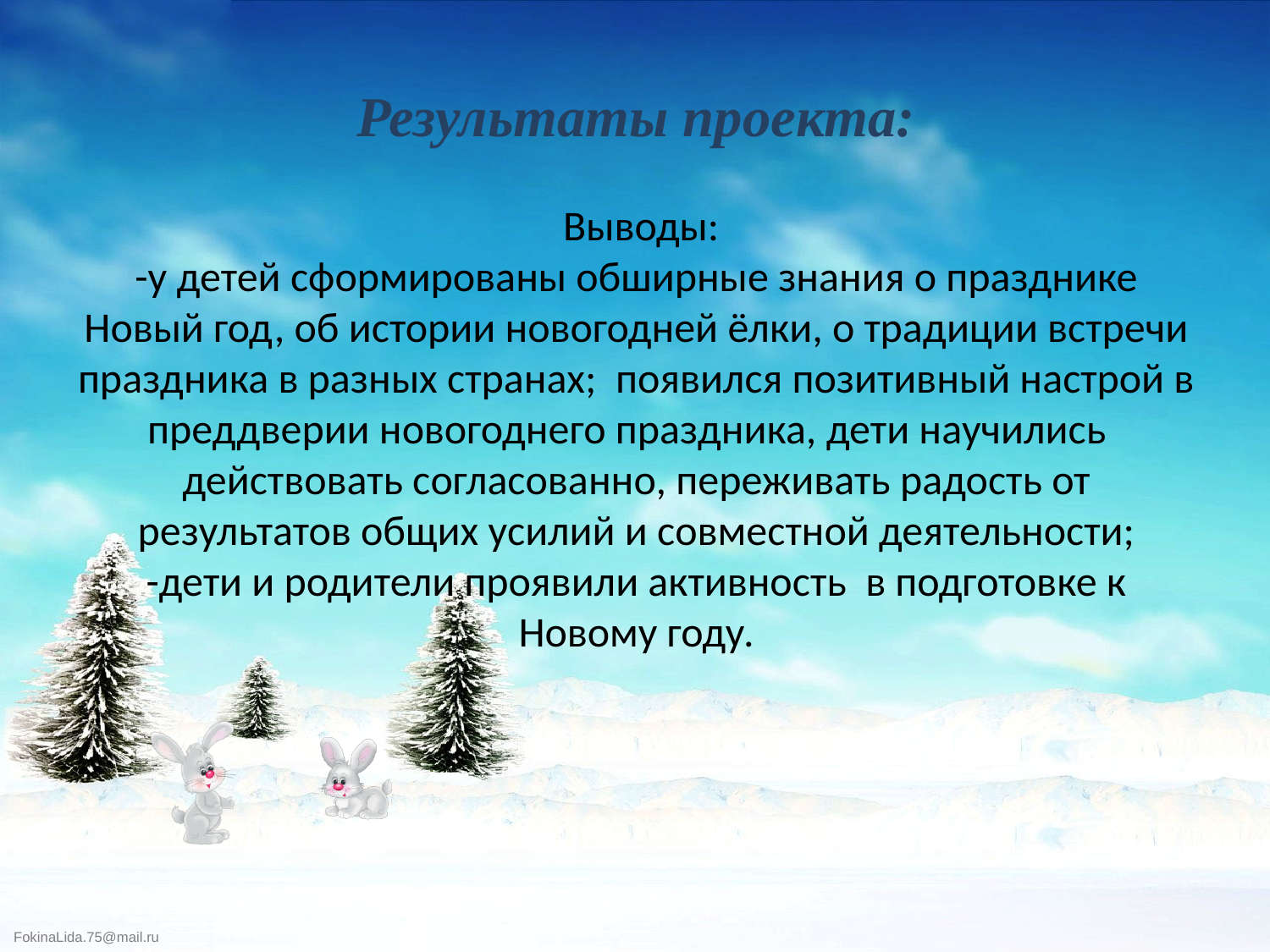

# Результаты проекта: Выводы: -у детей сформированы обширные знания о празднике Новый год, об истории новогодней ёлки, о традиции встречи праздника в разных странах;  появился позитивный настрой в преддверии новогоднего праздника, дети научились   действовать согласованно, переживать радость от результатов общих усилий и совместной деятельности; -дети и родители проявили активность  в подготовке к Новому году.